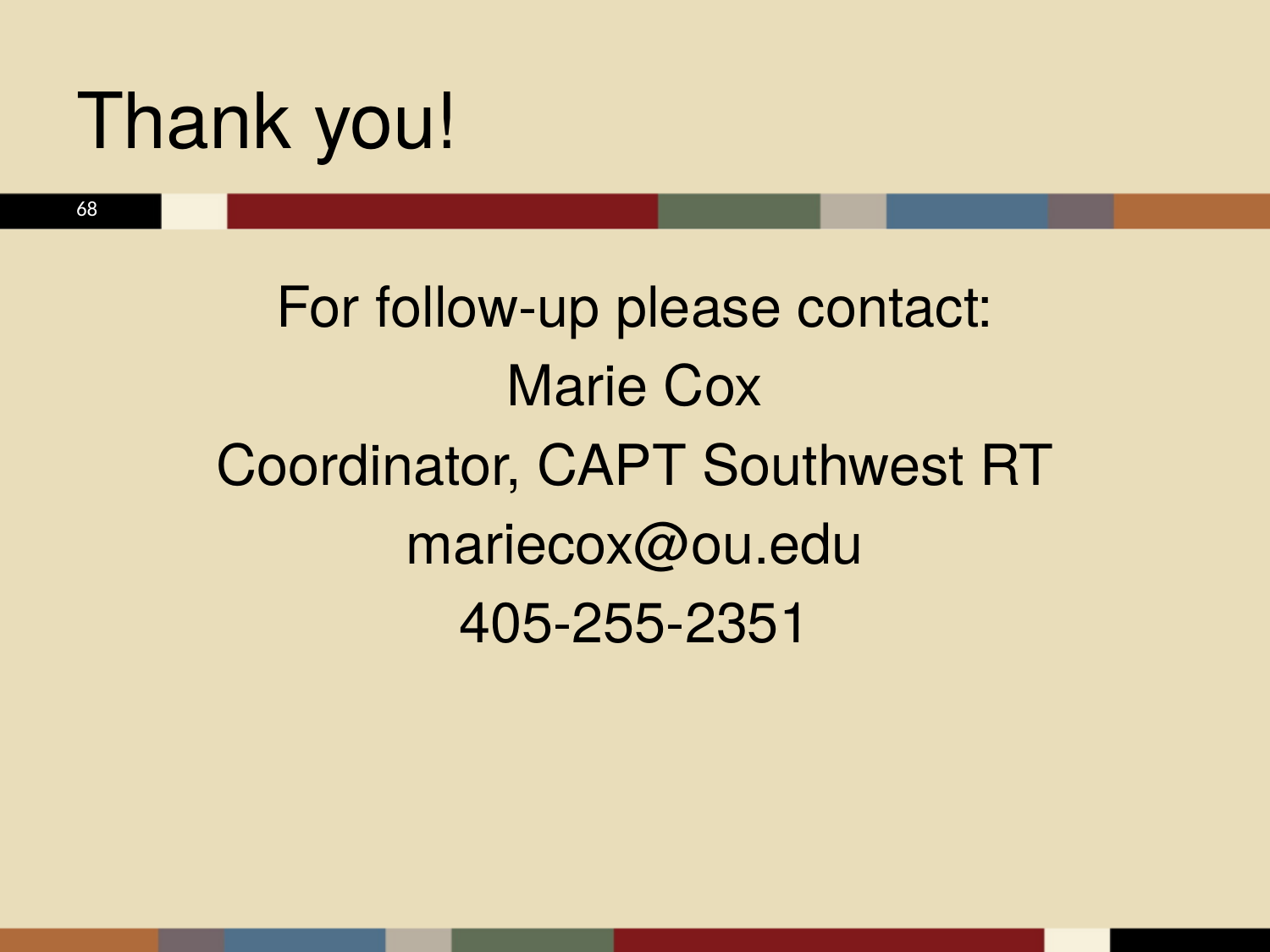

# Thank you!
68
For follow-up please contact:
Marie Cox
Coordinator, CAPT Southwest RT
mariecox@ou.edu
405-255-2351